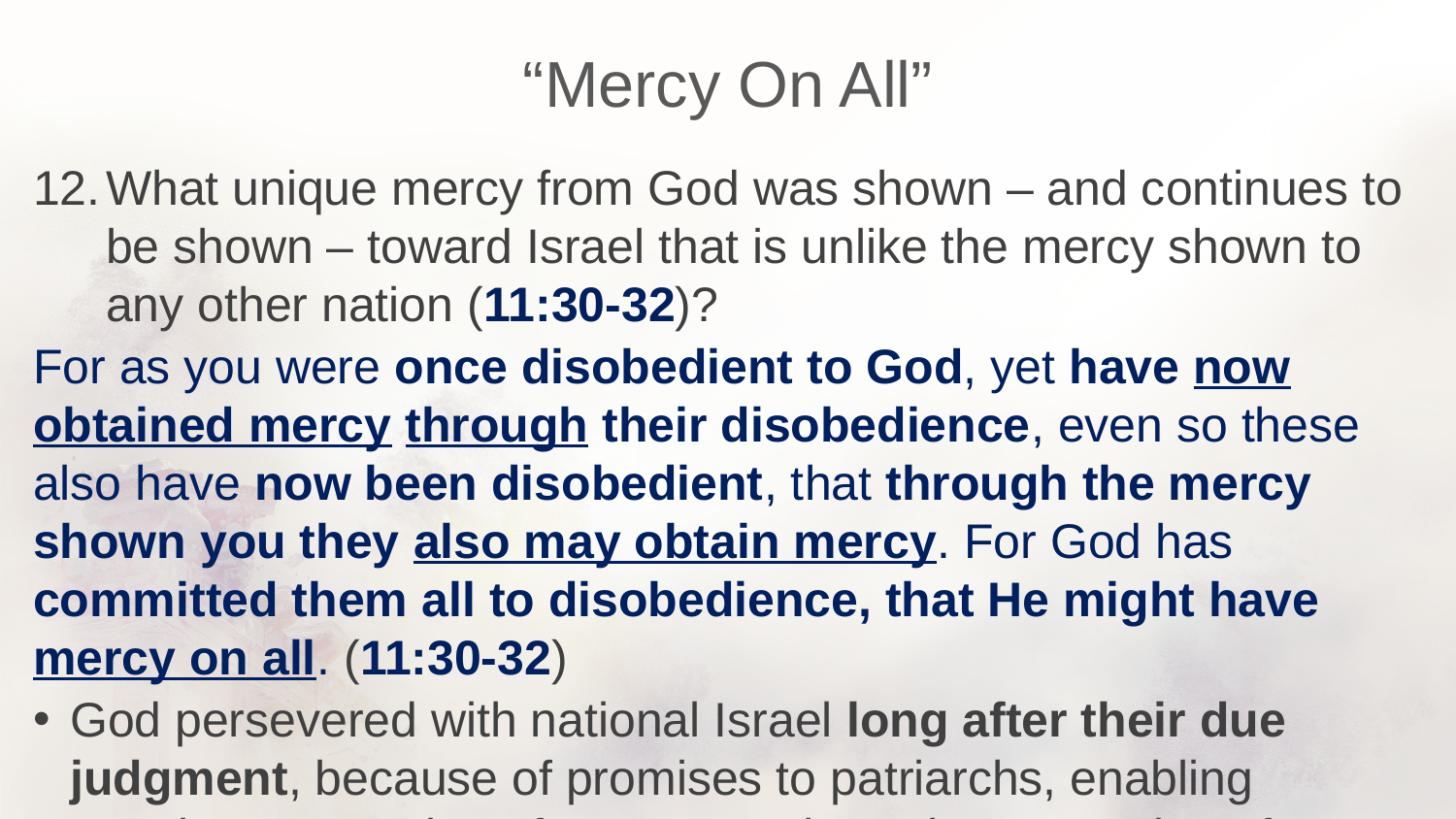

# “Mercy On All”
What unique mercy from God was shown – and continues to be shown – toward Israel that is unlike the mercy shown to any other nation (11:30-32)?
For as you were once disobedient to God, yet have now obtained mercy through their disobedience, even so these also have now been disobedient, that through the mercy shown you they also may obtain mercy. For God has committed them all to disobedience, that He might have mercy on all. (11:30-32)
God persevered with national Israel long after their due judgment, because of promises to patriarchs, enabling ongoing conversion of a remnant through provocation of Gentiles.